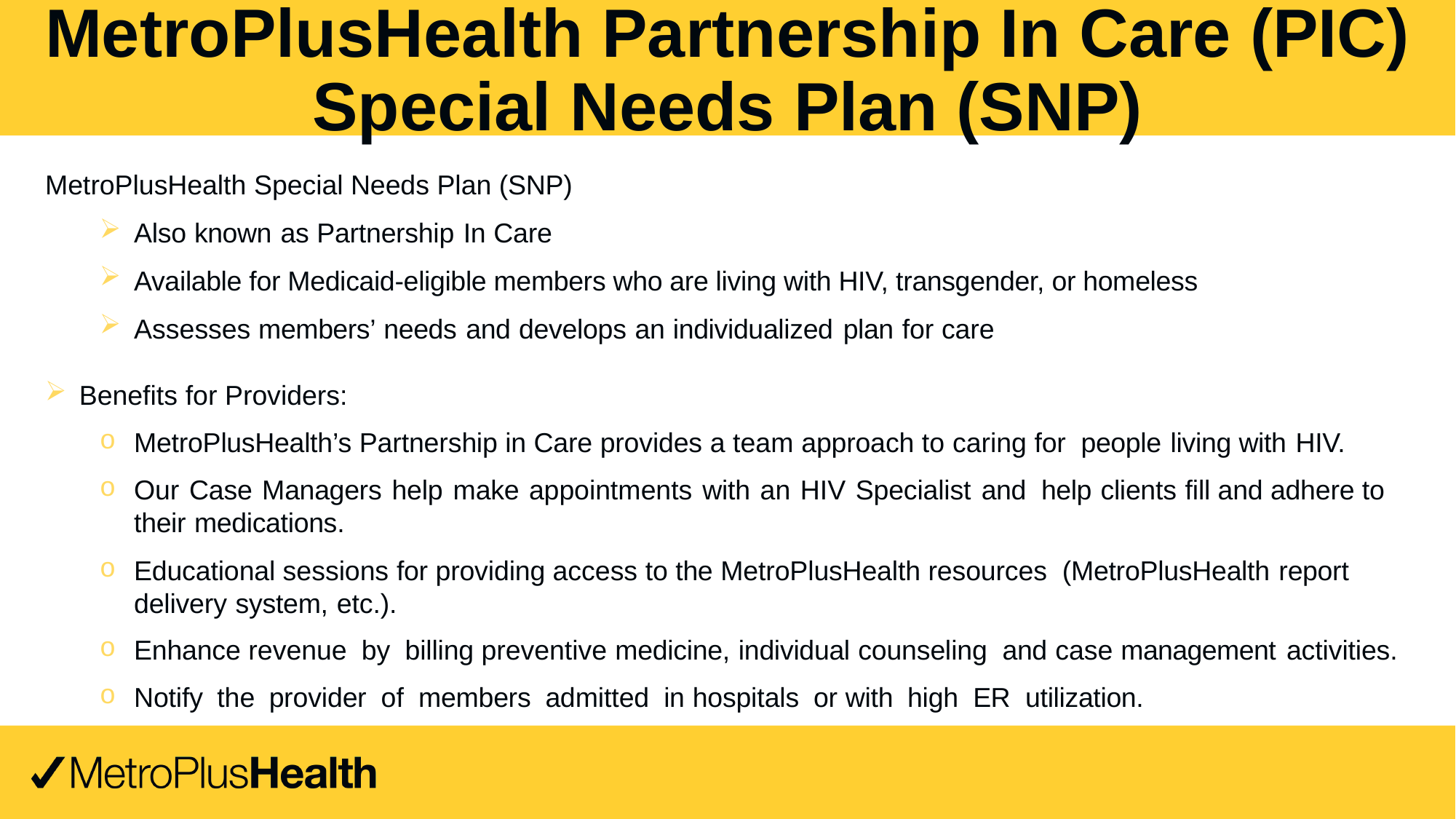

MetroPlusHealth Partnership In Care (PIC)
Special Needs Plan (SNP)
MetroPlusHealth Special Needs Plan (SNP)
Also known as Partnership In Care
Available for Medicaid-eligible members who are living with HIV, transgender, or homeless
Assesses members’ needs and develops an individualized plan for care
Benefits for Providers:
MetroPlusHealth’s Partnership in Care provides a team approach to caring for  people living with HIV.
Our Case Managers help make appointments with an HIV Specialist and  help clients fill and adhere to their medications.
Educational sessions for providing access to the MetroPlusHealth resources  (MetroPlusHealth report delivery system, etc.).
Enhance revenue by billing preventive medicine, individual counseling  and case management activities.
Notify the provider of members admitted in hospitals or with high ER  utilization.